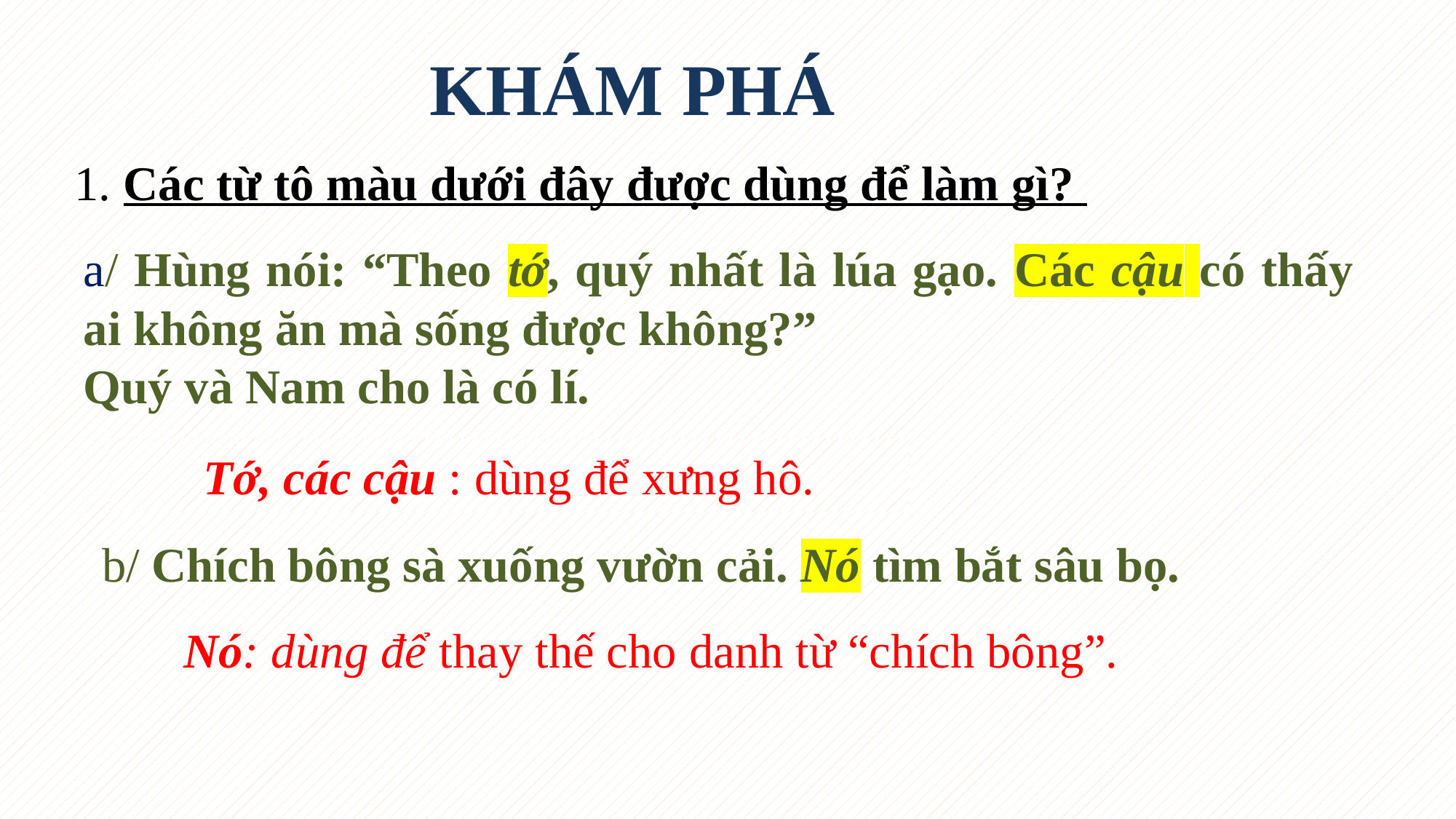

# KHÁM PHÁ
1. Các từ tô màu dưới đây được dùng để làm gì?
a/ Hùng nói: “Theo tớ, quý nhất là lúa gạo. Các cậu có thấy ai không ăn mà sống được không?”
Quý và Nam cho là có lí.

Tớ, các cậu : dùng để xưng hô.
b/ Chích bông sà xuống vườn cải. Nó tìm bắt sâu bọ.
Nó: dùng để thay thế cho danh từ “chích bông”.